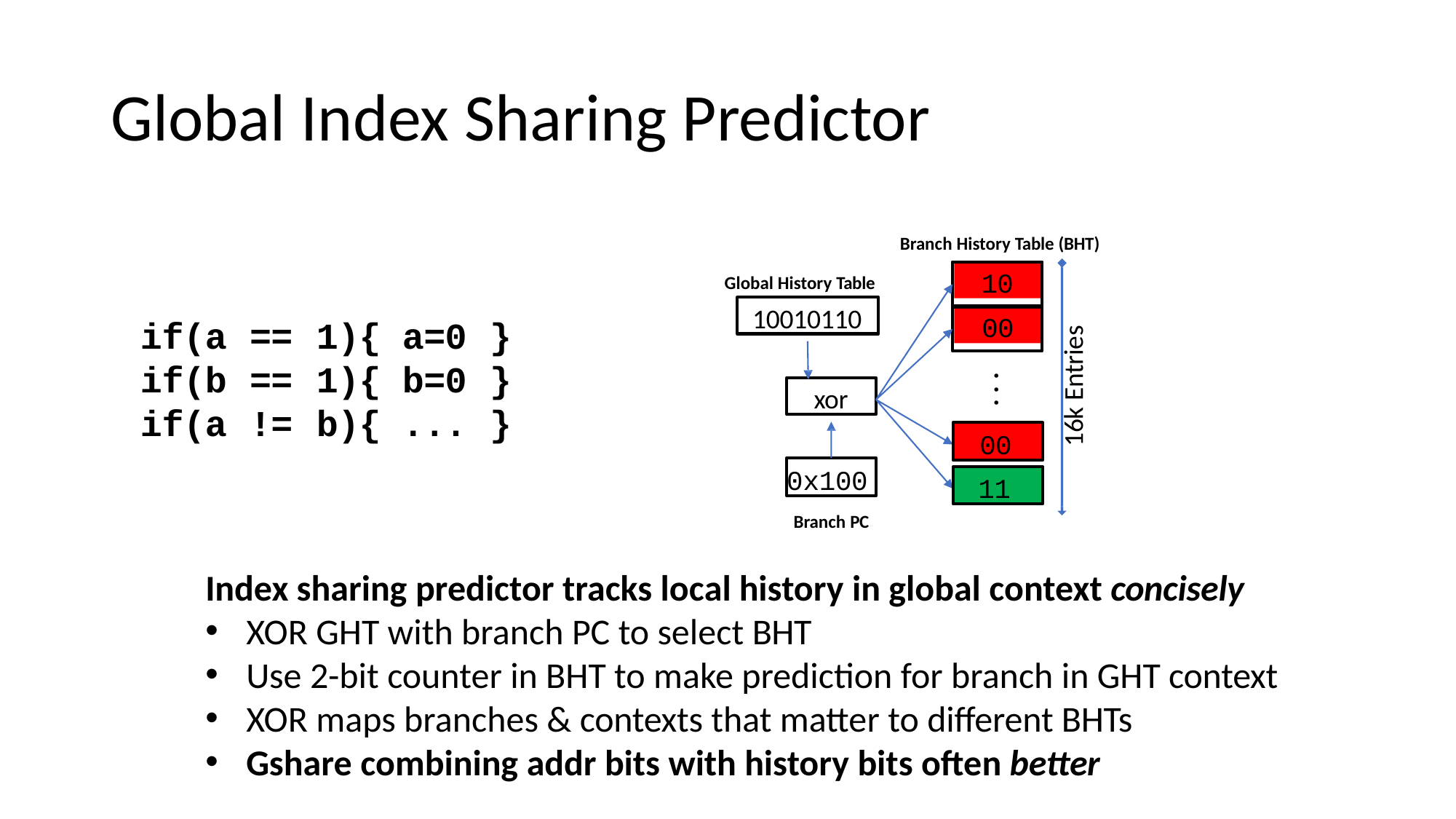

# Global Index Sharing Predictor
Branch History Table (BHT)

10
Global History Table

10010110
00
| if(a | == | 1){ | a=0 | } |
| --- | --- | --- | --- | --- |
| if(b | == | 1){ | b=0 | } |
| if(a | != | b){ | ... | } |
16k Entries

. . .
xor

00
0x100
11
Branch PC
Index sharing predictor tracks local history in global context concisely
XOR GHT with branch PC to select BHT
Use 2-bit counter in BHT to make prediction for branch in GHT context
XOR maps branches & contexts that matter to different BHTs
Gshare combining addr bits with history bits often better